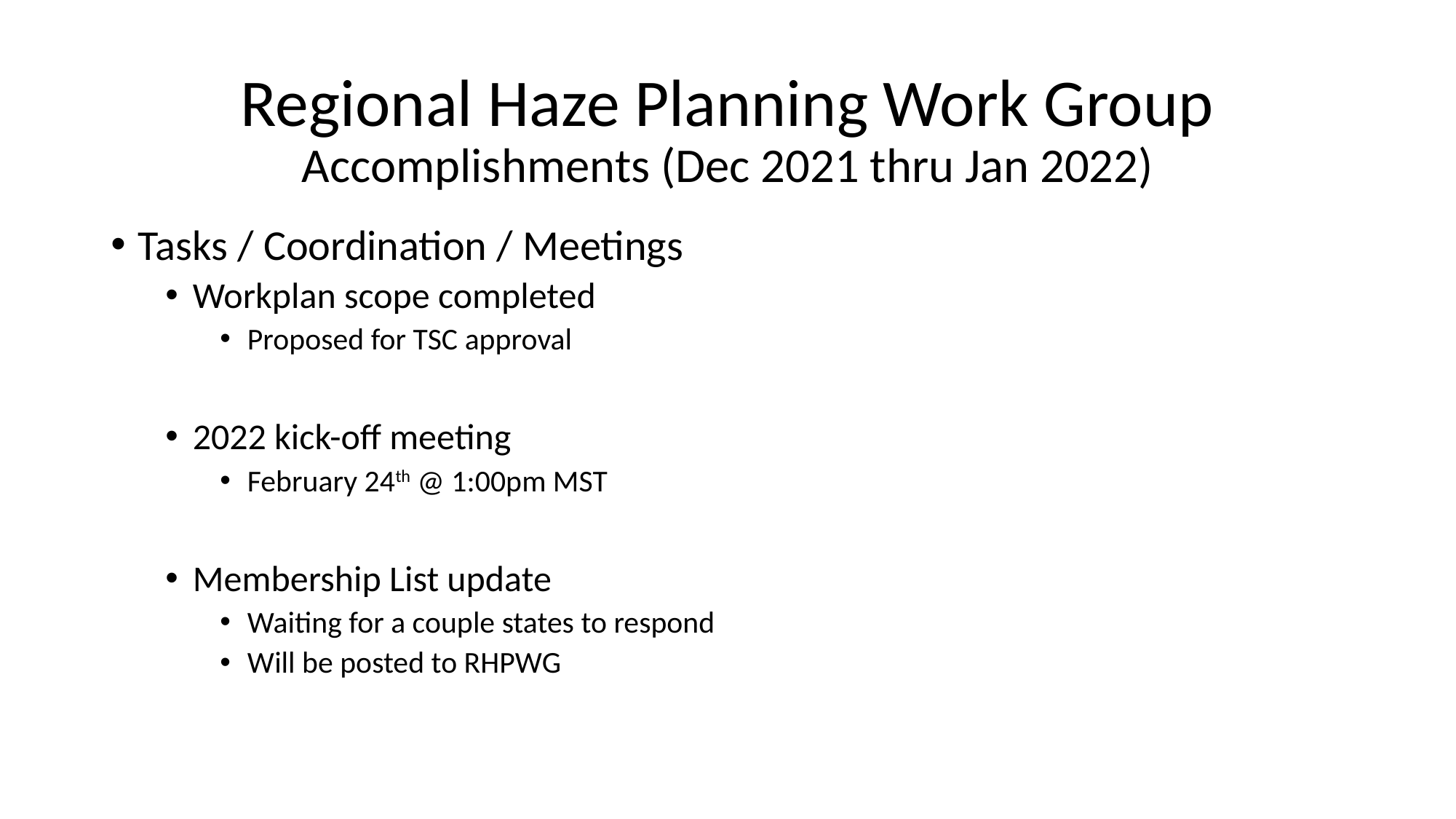

# Regional Haze Planning Work Group Accomplishments (Dec 2021 thru Jan 2022)
Tasks / Coordination / Meetings
Workplan scope completed
Proposed for TSC approval

2022 kick-off meeting
February 24th @ 1:00pm MST

Membership List update
Waiting for a couple states to respond
Will be posted to RHPWG